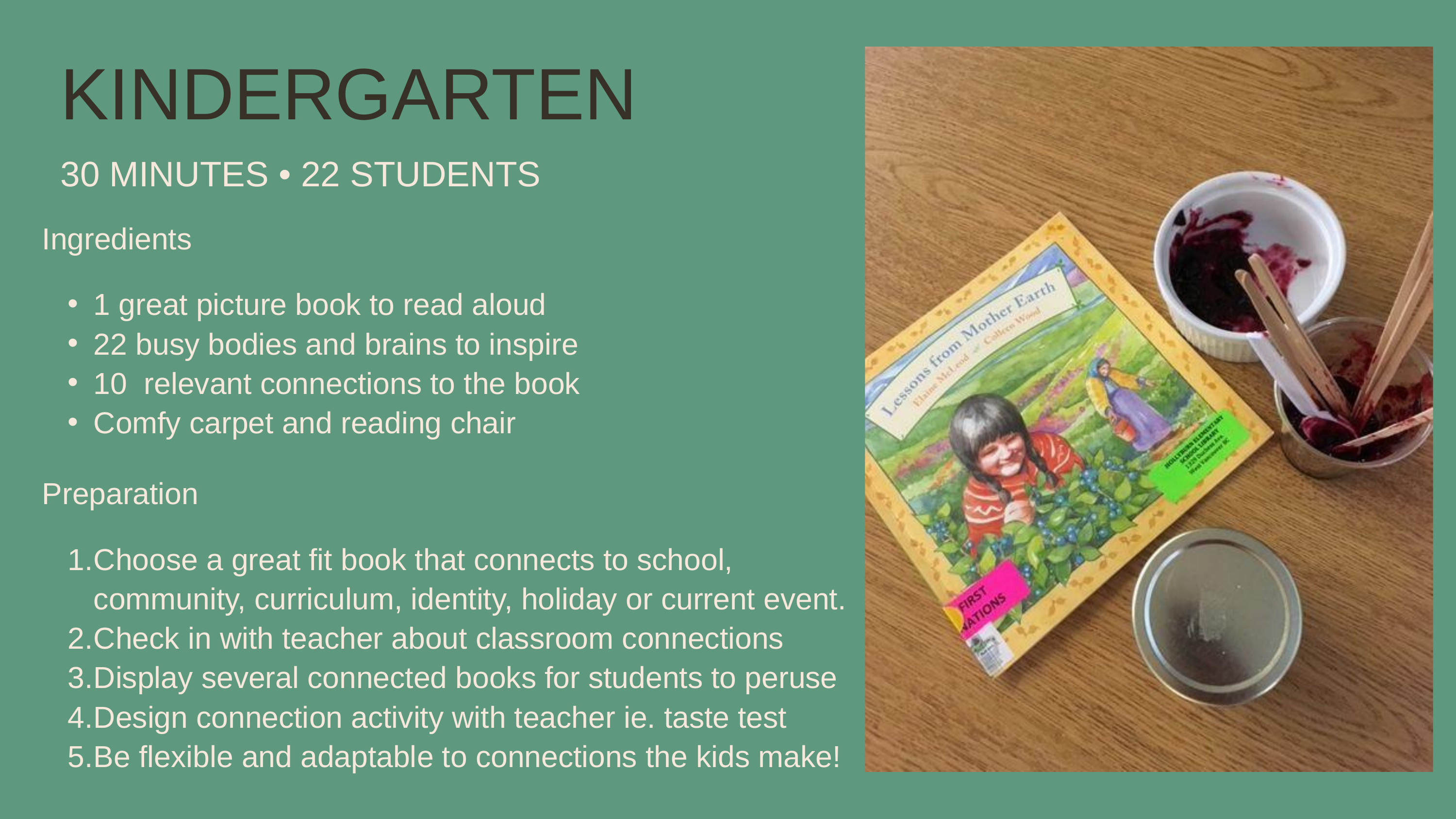

KINDERGARTEN
30 MINUTES • 22 STUDENTS

Ingredients

1 great picture book to read aloud
22 busy bodies and brains to inspire
10  relevant connections to the book
Comfy carpet and reading chair

Preparation

Choose a great fit book that connects to school, community, curriculum, identity, holiday or current event.
Check in with teacher about classroom connections
Display several connected books for students to peruse
Design connection activity with teacher ie. taste test
Be flexible and adaptable to connections the kids make!